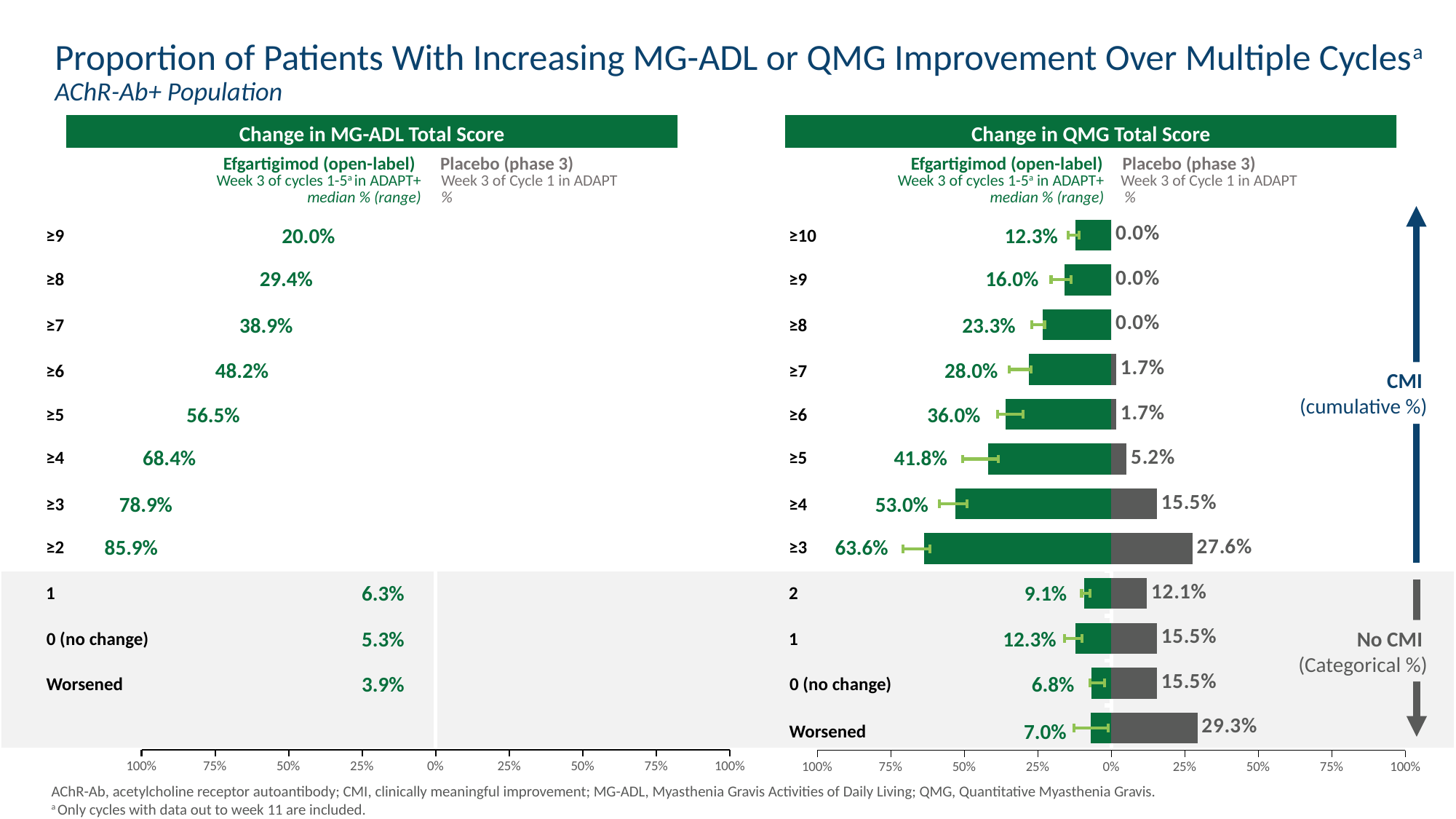

# Proportion of Patients With Increasing MG-ADL or QMG Improvement Over Multiple Cyclesa AChR-Ab+ Population
Change in MG-ADL Total Score
Change in QMG Total Score
Efgartigimod (open-label)
Placebo (phase 3)
Efgartigimod (open-label)
Placebo (phase 3)
Week 3 of cycles 1-5a in ADAPT+
median % (range)
Week 3 of Cycle 1 in ADAPT
%
Week 3 of cycles 1-5a in ADAPT+
 median % (range)
Week 3 of Cycle 1 in ADAPT
 %

### Chart

| Category | PBO Week 3 ADAPT | Median |
|---|---|---|
| ≥10 | 0.0 | -20.0 |
| ≥9 | 0.0 | -29.4 |
| ≥8 | 1.6 | -38.9 |
| ≥7 | 3.3 | -48.2 |
| ≥6 | 9.8 | -56.5 |
| ≥5 | 21.3 | -68.4 |
| ≥4 | 31.1 | -78.9 |
| ≥3 | 45.9 | -85.9 |
| ≥2 | 19.7 | -6.3 |
| 1 | 13.1 | -5.3 |
| No change (0) | 21.3 | -3.9 |
| Worsened (<0) | None | None |

### Chart

| Category | PBO Week 3 ADAPT | Median |
|---|---|---|
| ≥10 | 0.0 | -12.3 |
| ≥9 | 0.0 | -16.0 |
| ≥8 | 0.0 | -23.3 |
| ≥7 | 1.7 | -28.0 |
| ≥6 | 1.7 | -36.0 |
| ≥5 | 5.2 | -41.8 |
| ≥4 | 15.5 | -53.0 |
| ≥3 | 27.6 | -63.6 |
| 2 | 12.1 | -9.1 |
| 1 | 15.5 | -12.3 |
| No change (0) | 15.5 | -6.8 |
| Worsened (<0) | 29.3 | -7.0 |
≥9
≥10
20.0%
12.3%
≥8
≥9
29.4%
16.0%
≥7
≥8
38.9%
23.3%
≥6
≥7
48.2%
28.0%
CMI
(cumulative %)
≥5
≥6
56.5%
36.0%
≥4
≥5
68.4%
41.8%
≥3
≥4
78.9%
53.0%
≥2
≥3
85.9%
63.6%

6.3%
1
2
9.1%
5.3%
12.3%
No CMI
(Categorical %)
0 (no change)
1
3.9%
6.8%
Worsened
0 (no change)
7.0%
Worsened
AChR-Ab, acetylcholine receptor autoantibody; CMI, clinically meaningful improvement; MG-ADL, Myasthenia Gravis Activities of Daily Living; QMG, Quantitative Myasthenia Gravis.
a Only cycles with data out to week 11 are included.